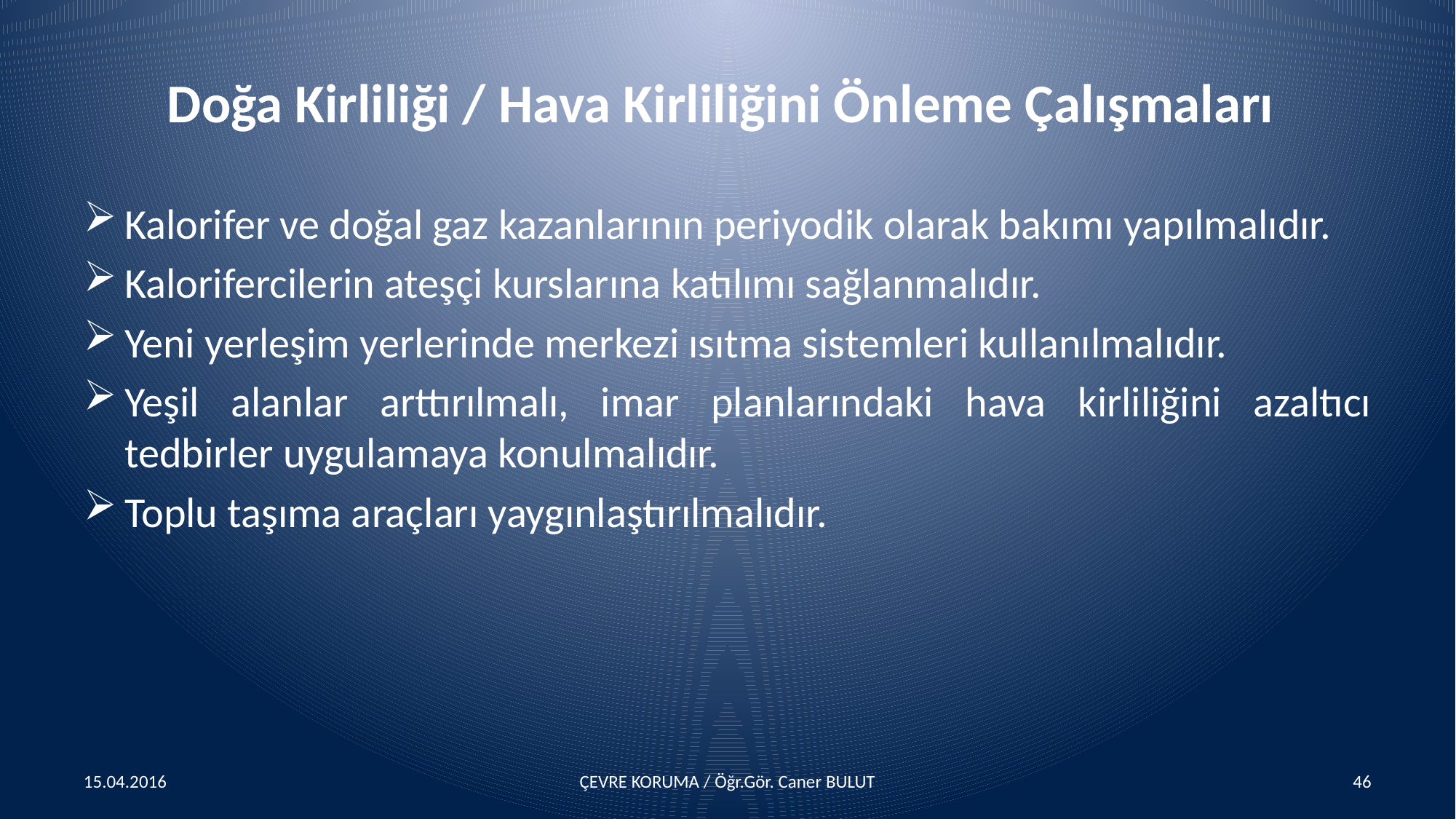

# Doğa Kirliliği / Hava Kirliliğini Önleme Çalışmaları
Kalorifer ve doğal gaz kazanlarının periyodik olarak bakımı yapılmalıdır.
Kalorifercilerin ateşçi kurslarına katılımı sağlanmalıdır.
Yeni yerleşim yerlerinde merkezi ısıtma sistemleri kullanılmalıdır.
Yeşil alanlar arttırılmalı, imar planlarındaki hava kirliliğini azaltıcı tedbirler uygulamaya konulmalıdır.
Toplu taşıma araçları yaygınlaştırılmalıdır.

15.04.2016
ÇEVRE KORUMA / Öğr.Gör. Caner BULUT
46